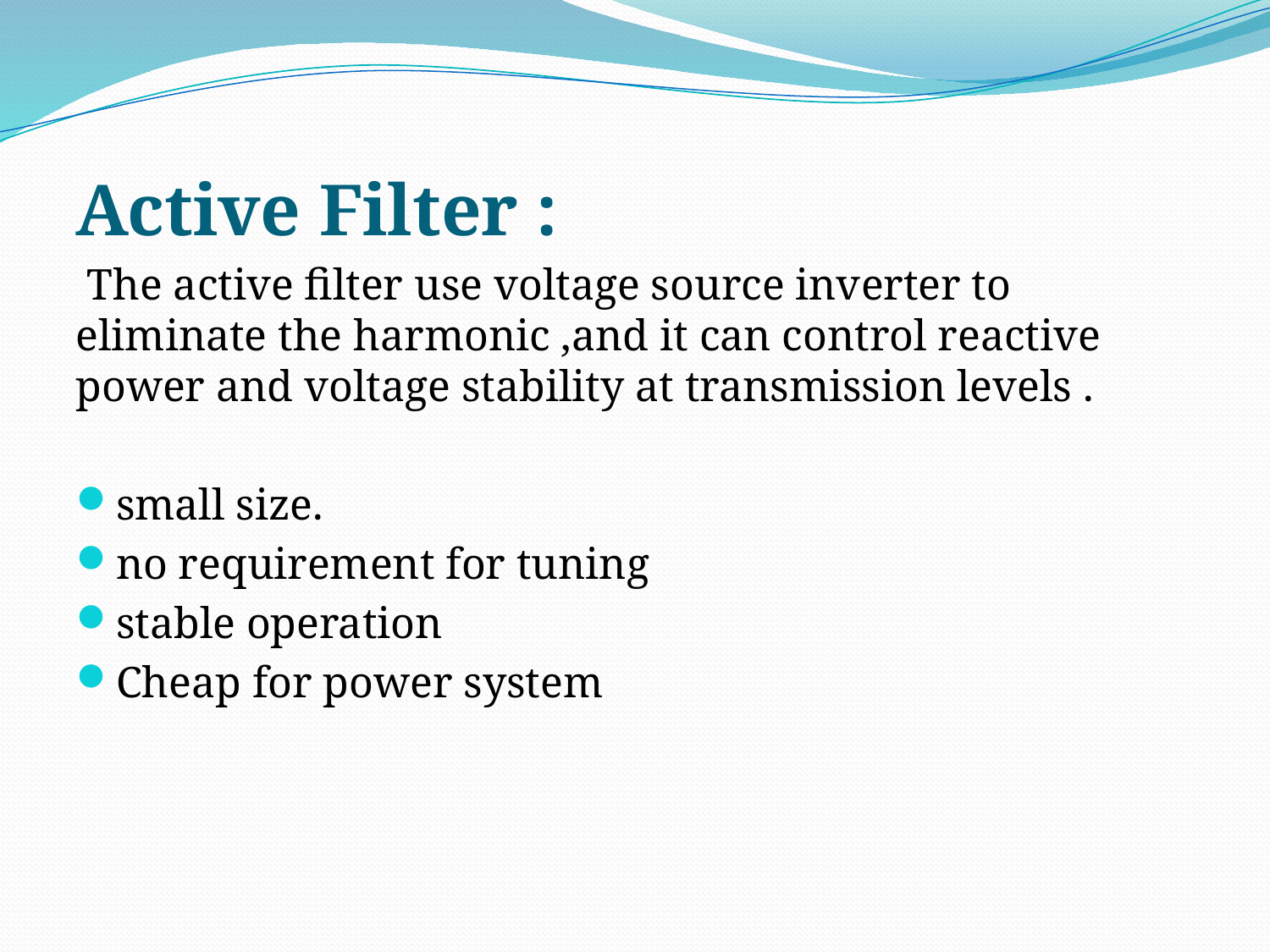

Active Filter :
 The active filter use voltage source inverter to eliminate the harmonic ,and it can control reactive power and voltage stability at transmission levels .

small size.
no requirement for tuning
stable operation
Cheap for power system